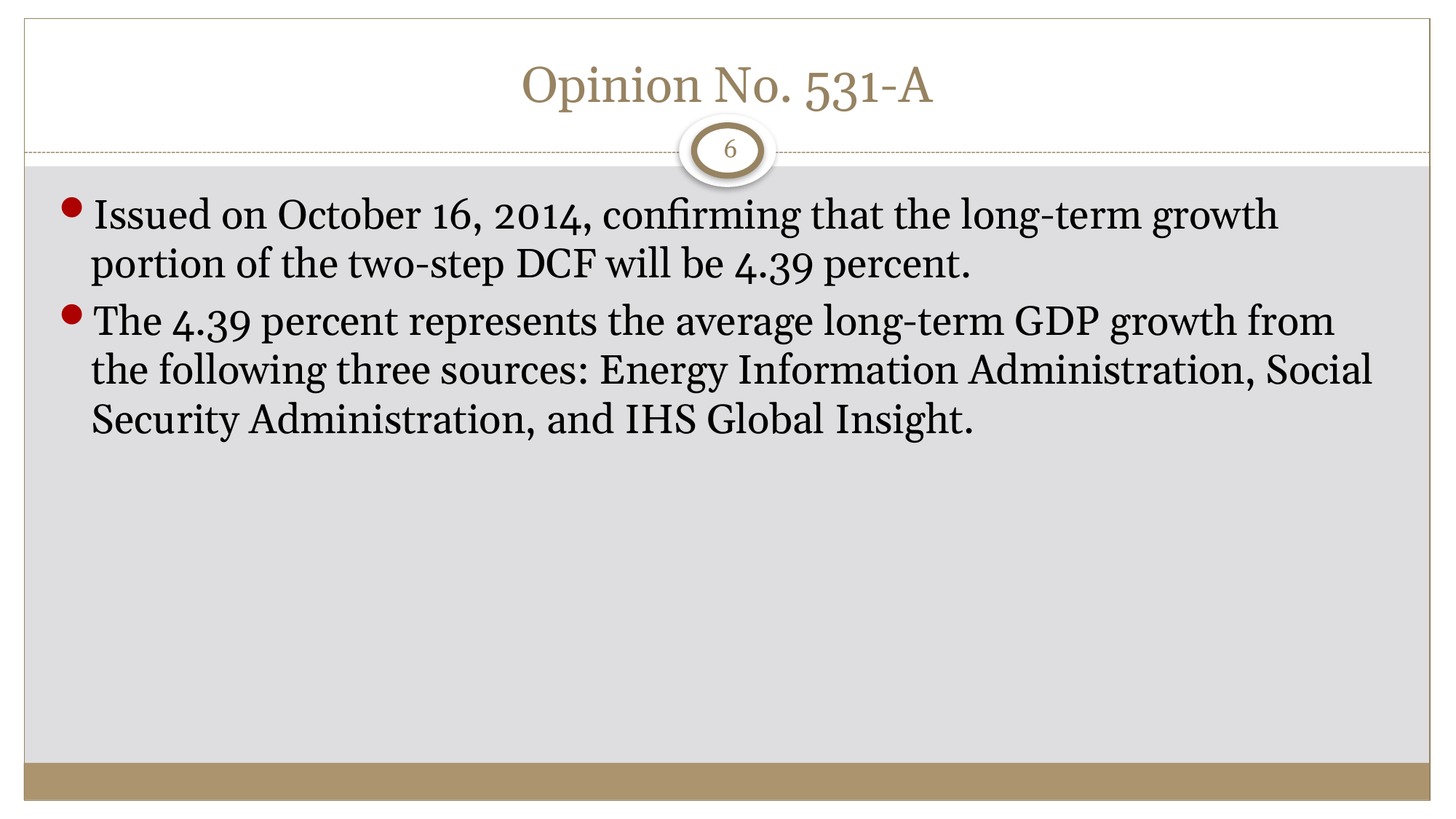

# Opinion No. 531-A
6
Issued on October 16, 2014, confirming that the long-term growth portion of the two-step DCF will be 4.39 percent.
The 4.39 percent represents the average long-term GDP growth from the following three sources: Energy Information Administration, Social Security Administration, and IHS Global Insight.